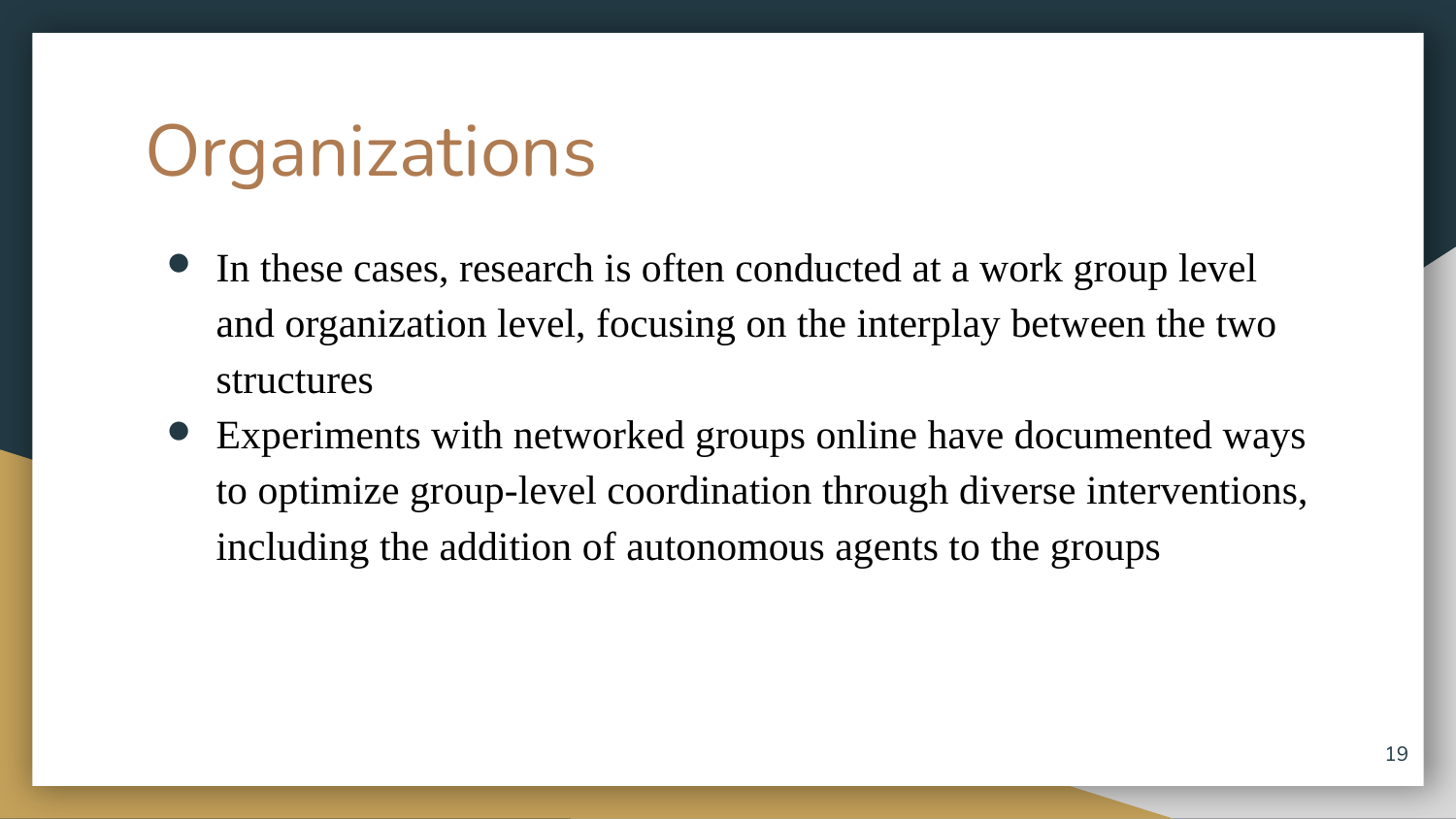

# Organizations
In these cases, research is often conducted at a work group level and organization level, focusing on the interplay between the two structures
Experiments with networked groups online have documented ways to optimize group-level coordination through diverse interventions, including the addition of autonomous agents to the groups
19